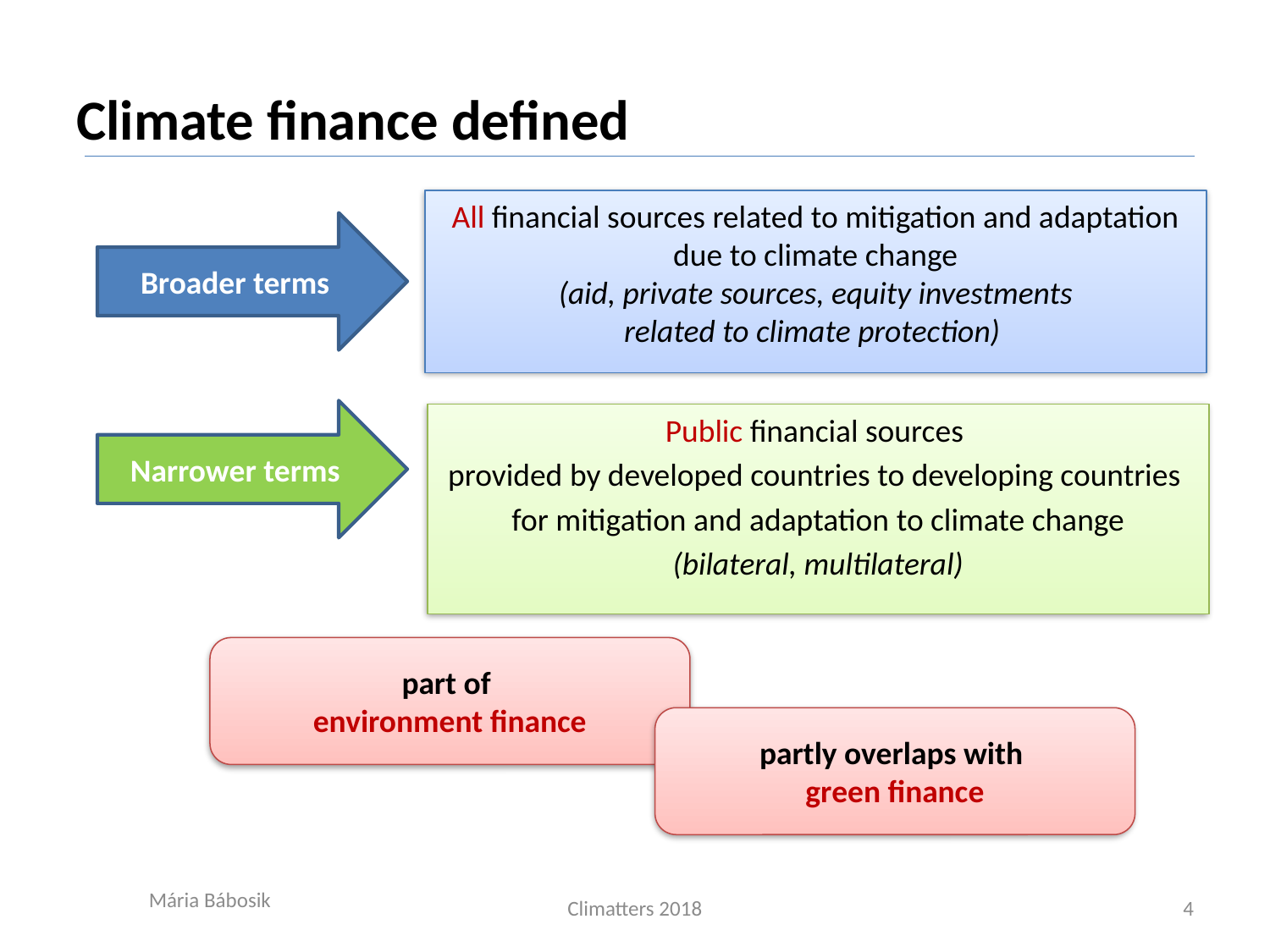

# Climate finance defined
All financial sources related to mitigation and adaptation due to climate change
(aid, private sources, equity investments
related to climate protection)
Broader terms
Narrower terms
Public financial sources
provided by developed countries to developing countries
for mitigation and adaptation to climate change
(bilateral, multilateral)
part of
environment finance
partly overlaps with
green finance
Mária Bábosik
Climatters 2018
4